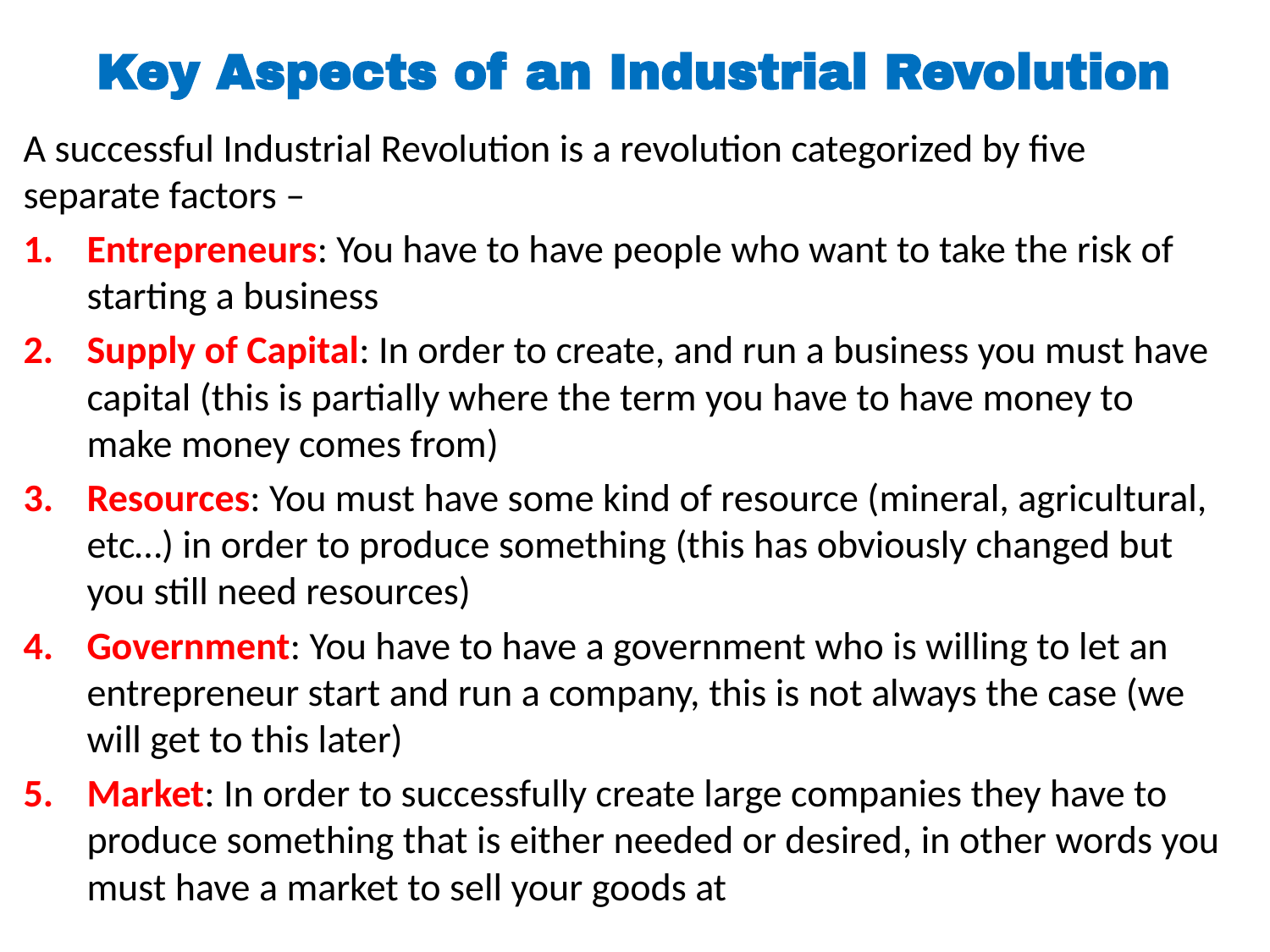

Key Aspects of an Industrial Revolution
A successful Industrial Revolution is a revolution categorized by five separate factors –
Entrepreneurs: You have to have people who want to take the risk of starting a business
Supply of Capital: In order to create, and run a business you must have capital (this is partially where the term you have to have money to make money comes from)
Resources: You must have some kind of resource (mineral, agricultural, etc…) in order to produce something (this has obviously changed but you still need resources)
Government: You have to have a government who is willing to let an entrepreneur start and run a company, this is not always the case (we will get to this later)
Market: In order to successfully create large companies they have to produce something that is either needed or desired, in other words you must have a market to sell your goods at